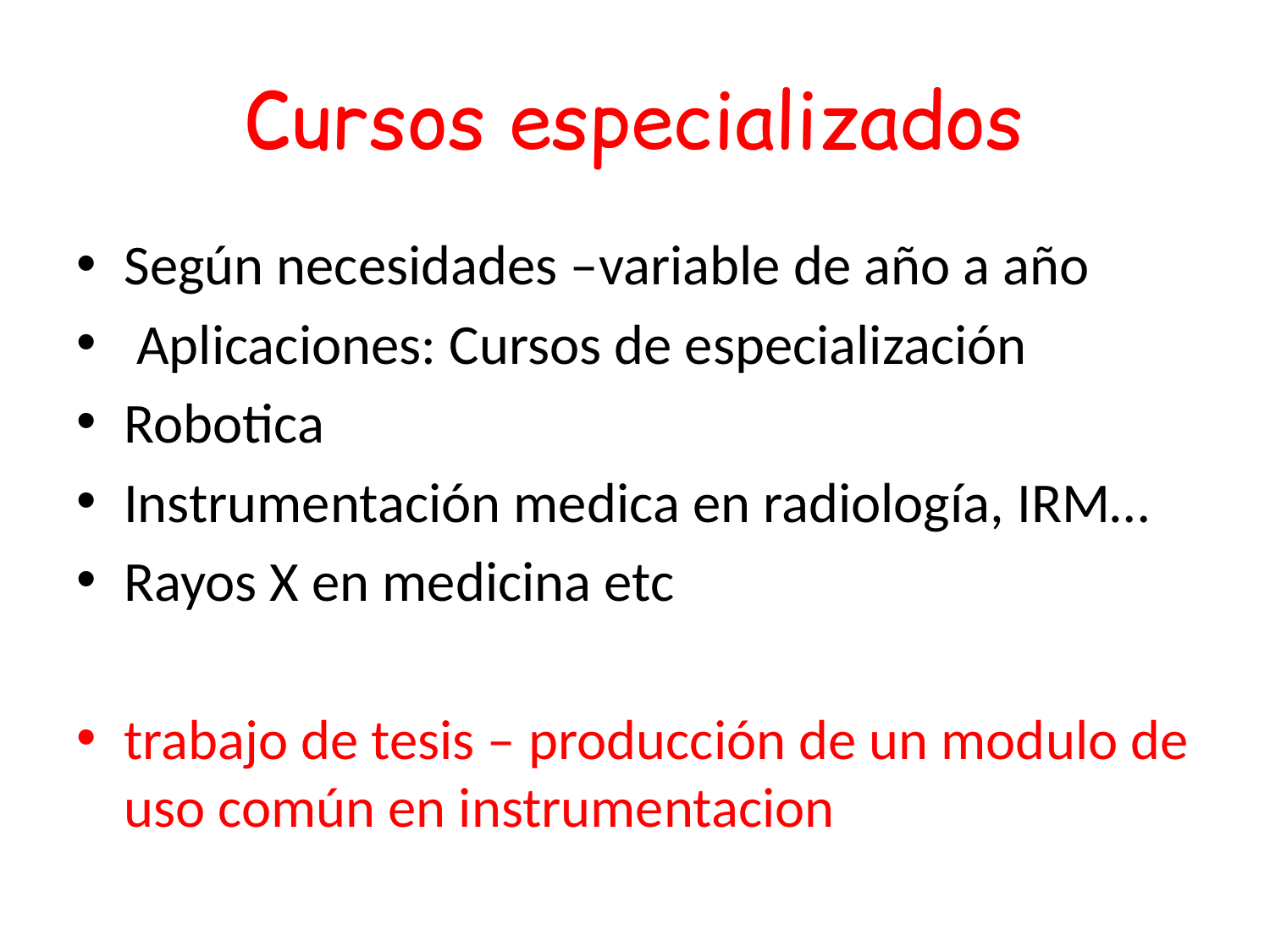

# Cursos especializados
Según necesidades –variable de año a año
 Aplicaciones: Cursos de especialización
Robotica
Instrumentación medica en radiología, IRM…
Rayos X en medicina etc

trabajo de tesis – producción de un modulo de uso común en instrumentacion